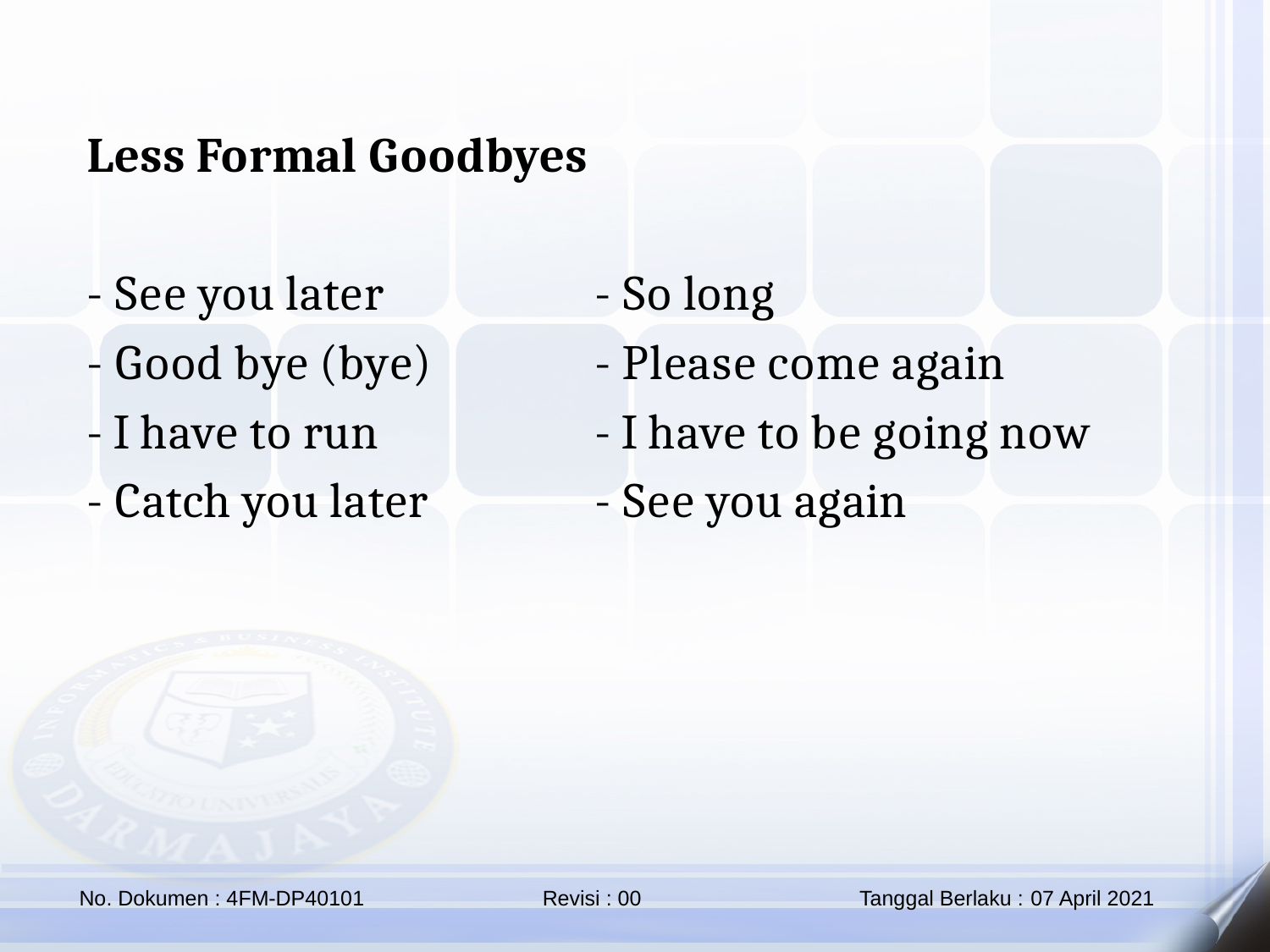

Less Formal Goodbyes

- See you later 		- So long
- Good bye (bye)		- Please come again
- I have to run		- I have to be going now
- Catch you later		- See you again